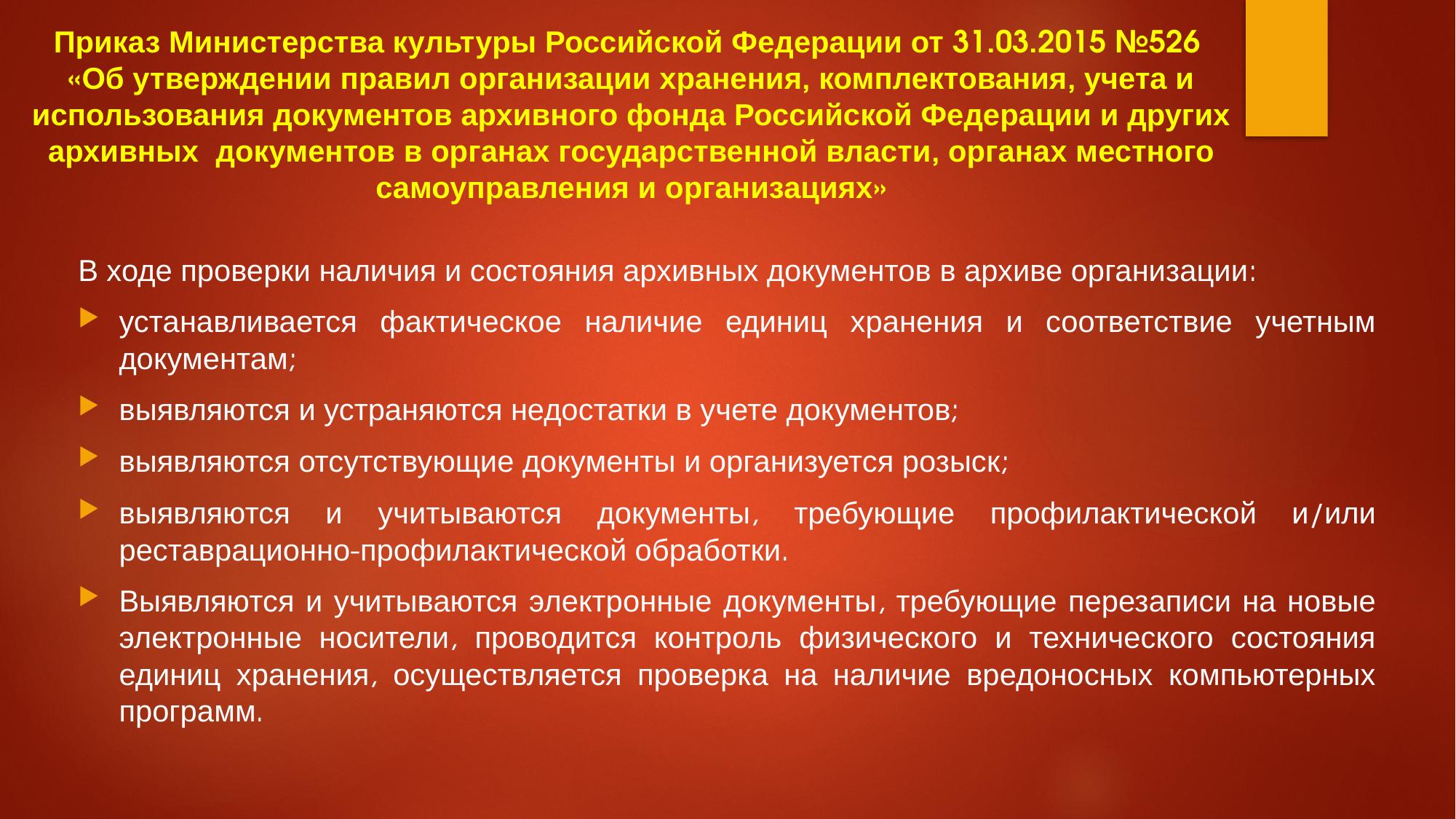

# Приказ Министерства культуры Российской Федерации от 31.03.2015 №526  «Об утверждении правил организации хранения, комплектования, учета и использования документов архивного фонда Российской Федерации и других архивных  документов в органах государственной власти, органах местного самоуправления и организациях»
В ходе проверки наличия и состояния архивных документов в архиве организации:
устанавливается фактическое наличие единиц хранения и соответствие учетным документам;
выявляются и устраняются недостатки в учете документов;
выявляются отсутствующие документы и организуется розыск;
выявляются и учитываются документы, требующие профилактической и/или реставрационно-профилактической обработки.
Выявляются и учитываются электронные документы, требующие перезаписи на новые электронные носители, проводится контроль физического и технического состояния единиц хранения, осуществляется проверка на наличие вредоносных компьютерных программ.